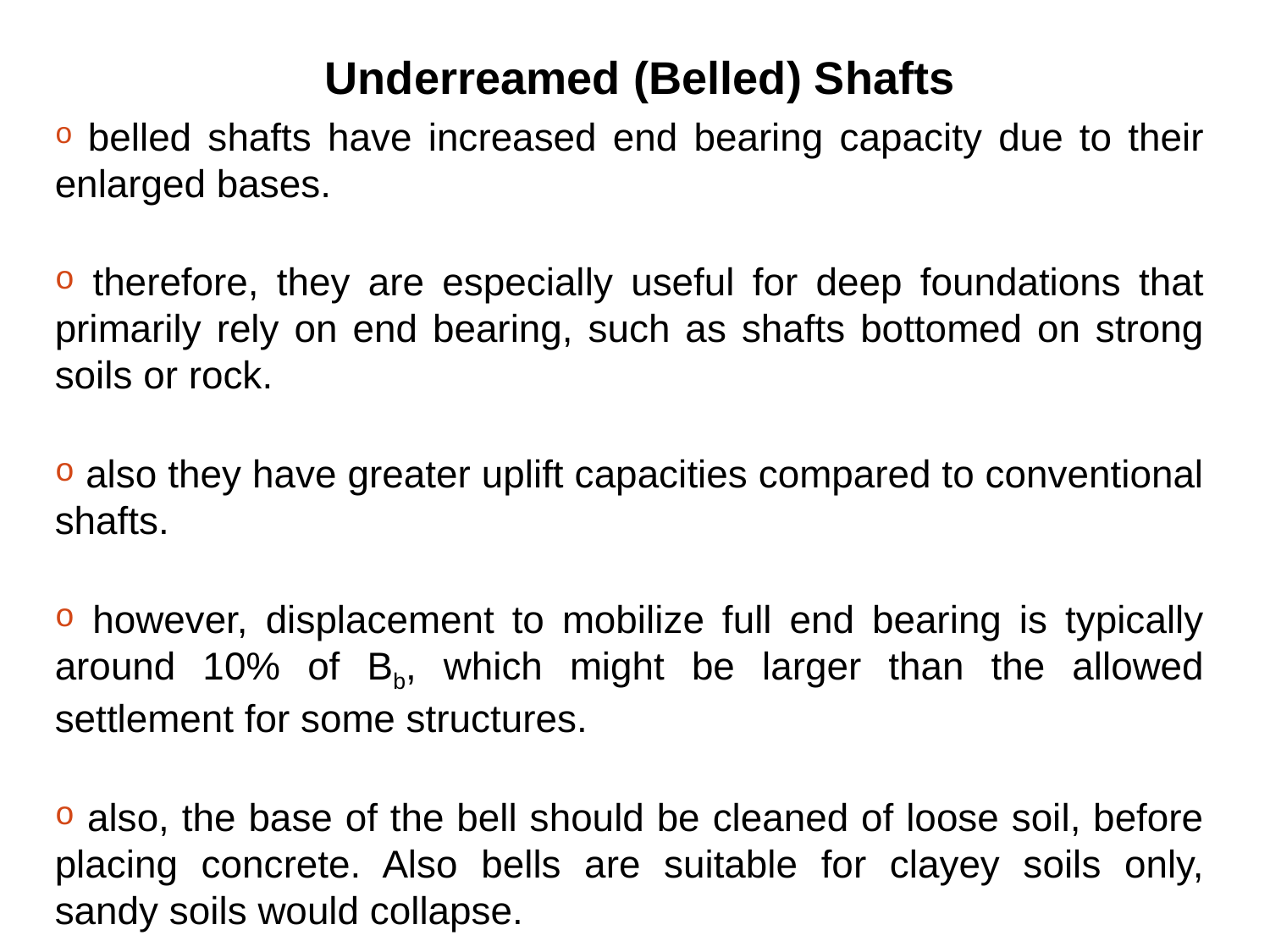

Underreamed (Belled) Shafts

 belled shafts have increased end bearing capacity due to their enlarged bases.

 therefore, they are especially useful for deep foundations that primarily rely on end bearing, such as shafts bottomed on strong soils or rock.

 also they have greater uplift capacities compared to conventional shafts.

 however, displacement to mobilize full end bearing is typically around 10% of Bb, which might be larger than the allowed settlement for some structures.

 also, the base of the bell should be cleaned of loose soil, before placing concrete. Also bells are suitable for clayey soils only, sandy soils would collapse.

 they are not as commonly constructed as conventional straight drilled shafts.